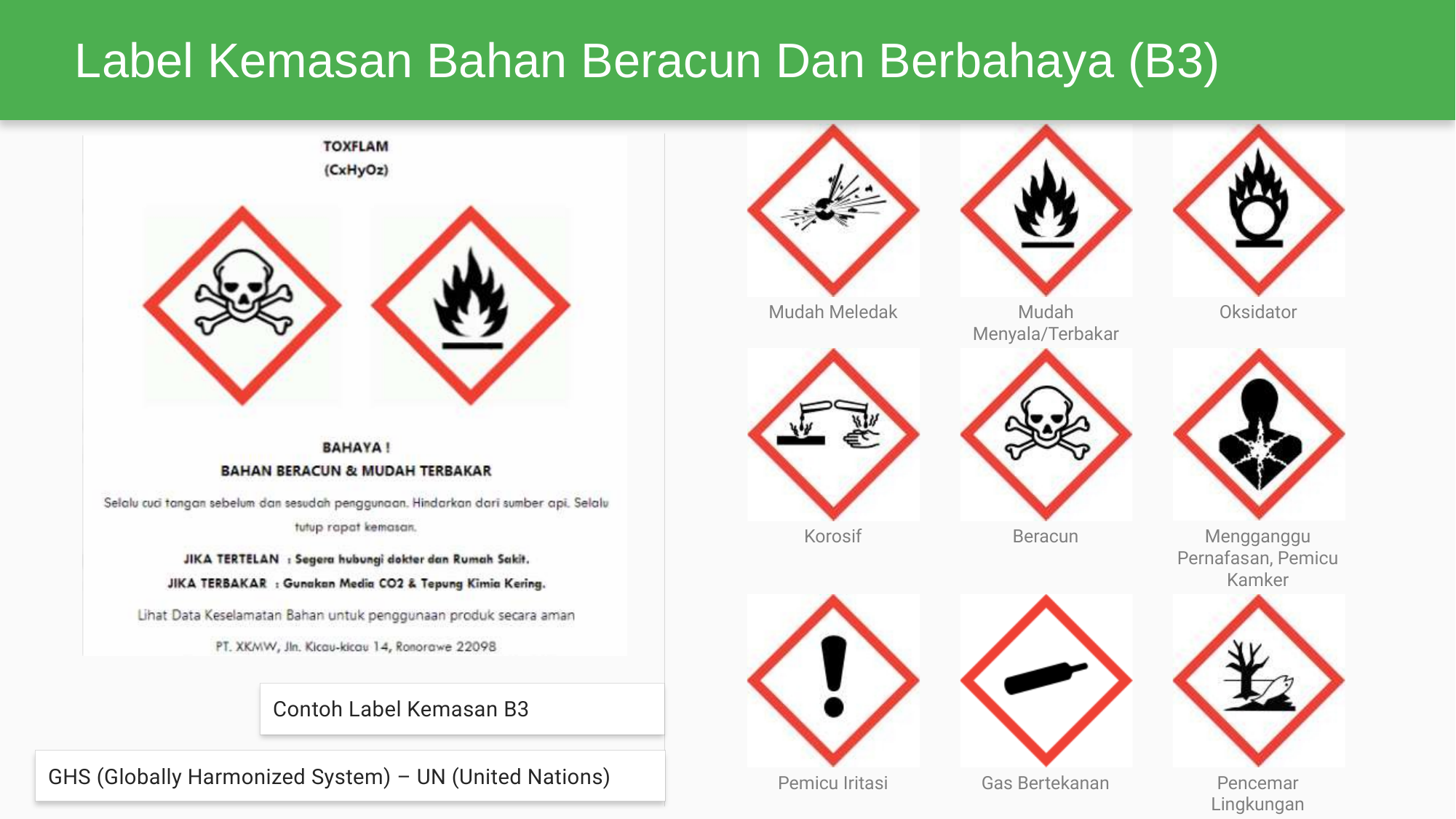

# Label Kemasan Bahan Beracun Dan Berbahaya (B3)

Mudah Meledak
Mudah Menyala/Terbakar
Oksidator

Mengganggu Pernafasan, Pemicu Kamker
Korosif
Beracun

Contoh Label Kemasan B3
GHS (Globally Harmonized System) – UN (United Nations)
Pencemar Lingkungan
Pemicu Iritasi
Gas Bertekanan